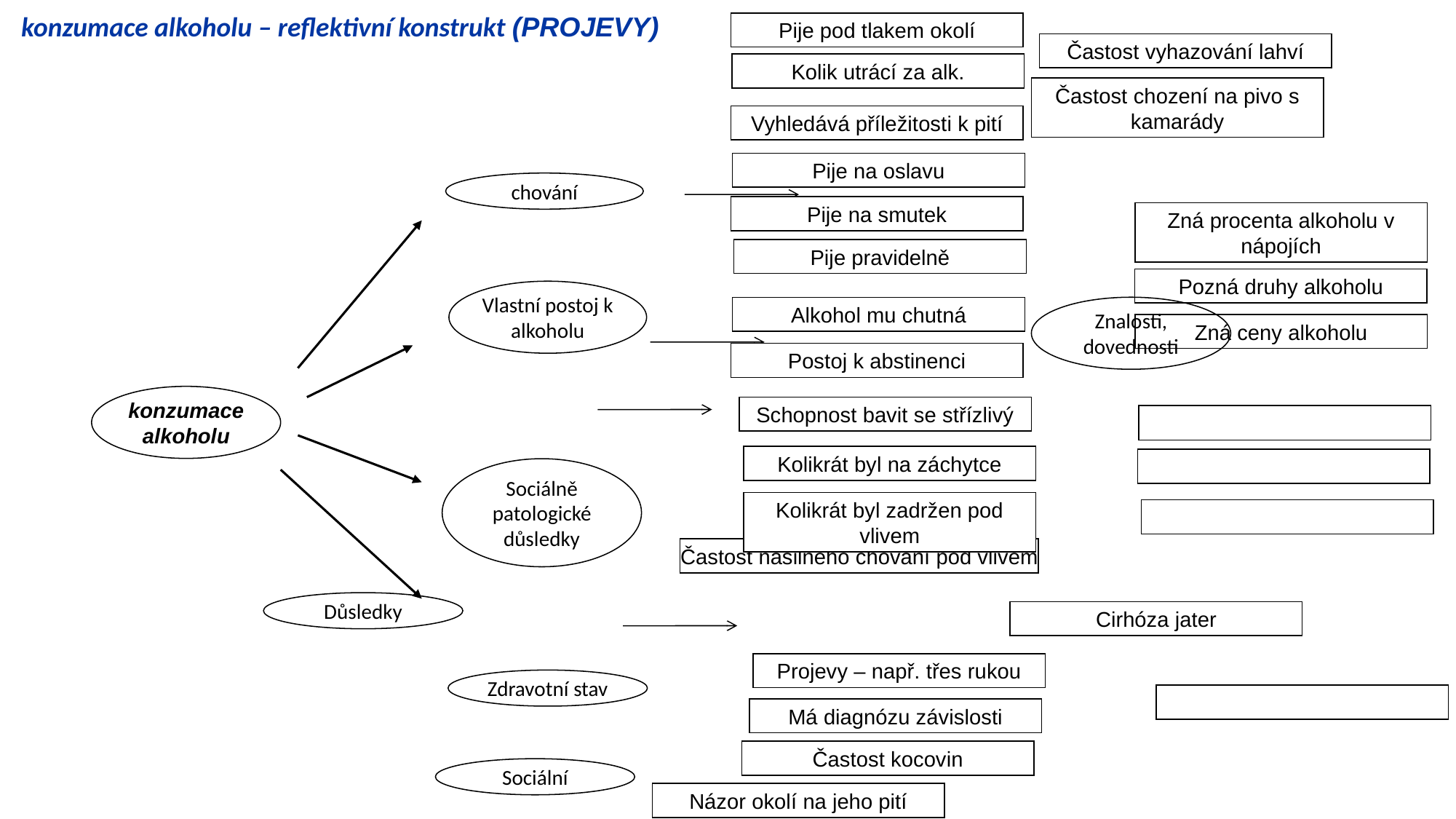

konzumace alkoholu – reflektivní konstrukt (PROJEVY)
Pije pod tlakem okolí
Častost vyhazování lahví
Kolik utrácí za alk.
Častost chození na pivo s kamarády
Vyhledává příležitosti k pití
Pije na oslavu
chování

Pije na smutek
Zná procenta alkoholu v nápojích

Pije pravidelně
Pozná druhy alkoholu
Vlastní postoj k alkoholu
Znalosti, dovednosti
Alkohol mu chutná
Zná ceny alkoholu

Postoj k abstinenci

konzumace alkoholu
Schopnost bavit se střízlivý

Kolikrát byl na záchytce

Sociálně patologické důsledky

Kolikrát byl zadržen pod vlivem

Častost násilného chování pod vlivem
Důsledky
Cirhóza jater

Projevy – např. třes rukou
Zdravotní stav

Má diagnózu závislosti
Častost kocovin
Sociální
Názor okolí na jeho pití